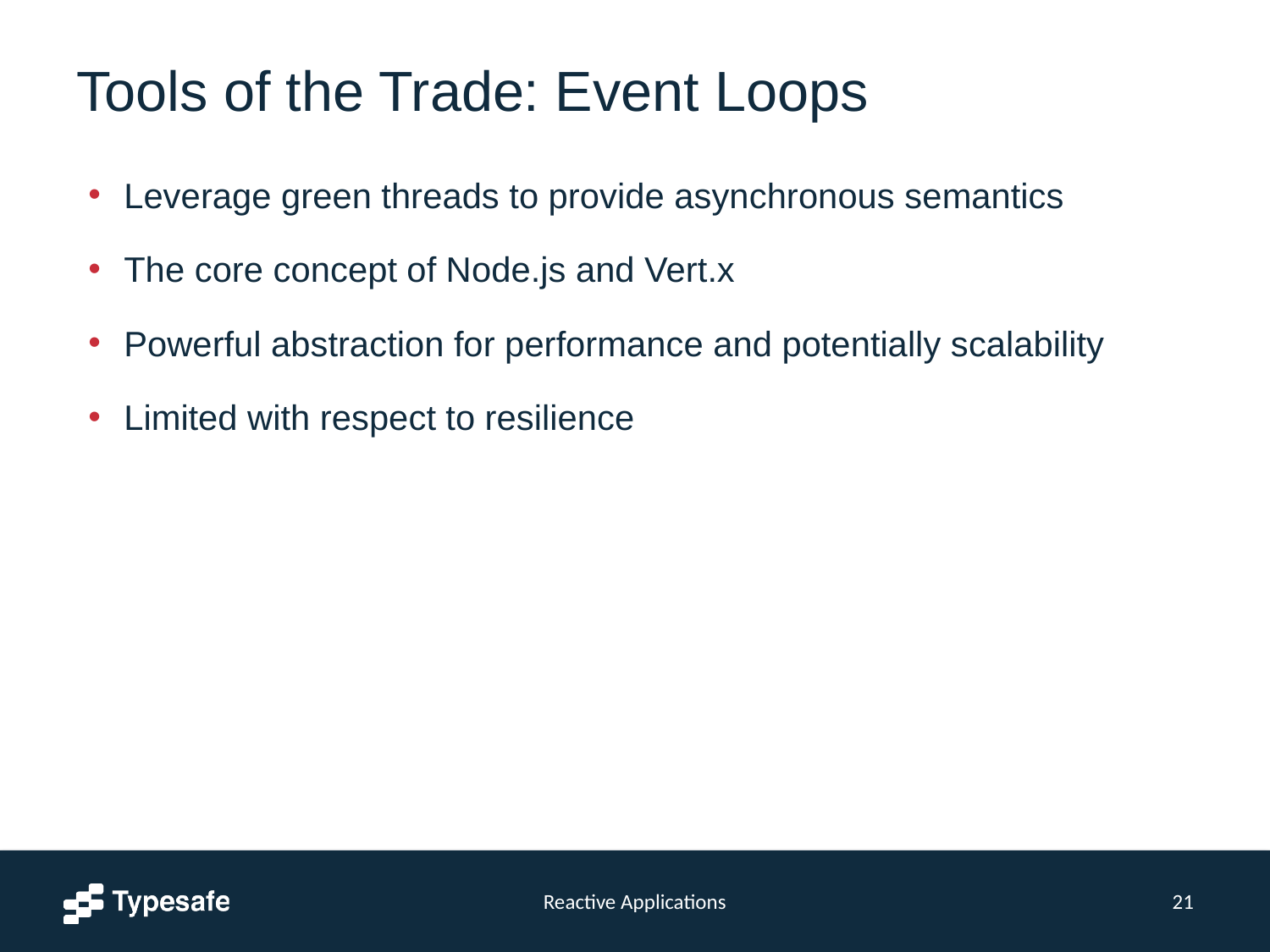

# Tools of the Trade: Event Loops
Leverage green threads to provide asynchronous semantics
The core concept of Node.js and Vert.x
Powerful abstraction for performance and potentially scalability
Limited with respect to resilience
Reactive Applications
21